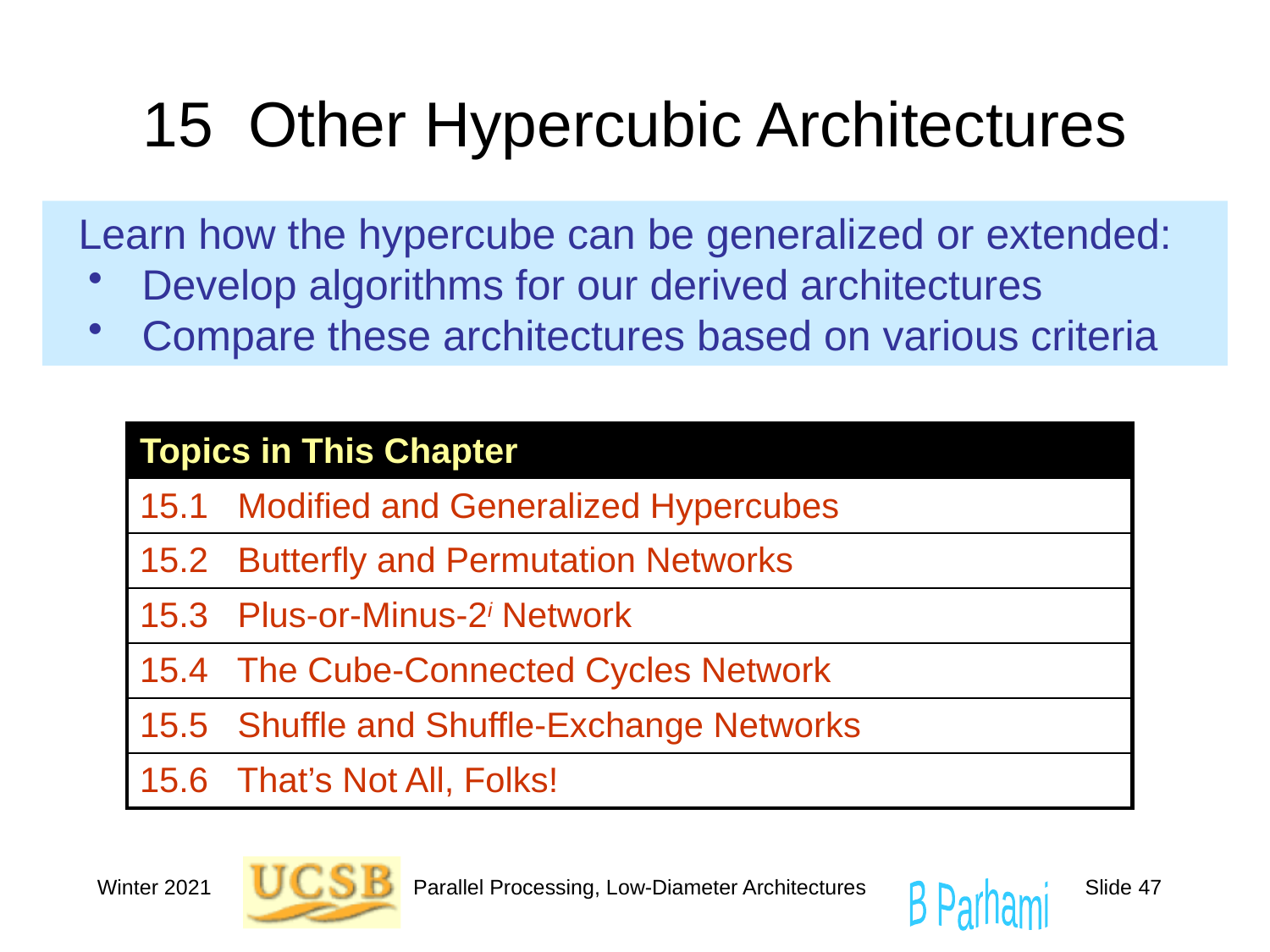

# 15  Other Hypercubic Architectures
  Learn how the hypercube can be generalized or extended:
  Develop algorithms for our derived architectures
  Compare these architectures based on various criteria
| Topics in This Chapter |
| --- |
| 15.1 Modified and Generalized Hypercubes |
| 15.2 Butterfly and Permutation Networks |
| 15.3 Plus-or-Minus-2i Network |
| 15.4 The Cube-Connected Cycles Network |
| 15.5 Shuffle and Shuffle-Exchange Networks |
| 15.6 That’s Not All, Folks! |
Winter 2021
Parallel Processing, Low-Diameter Architectures
Slide 47